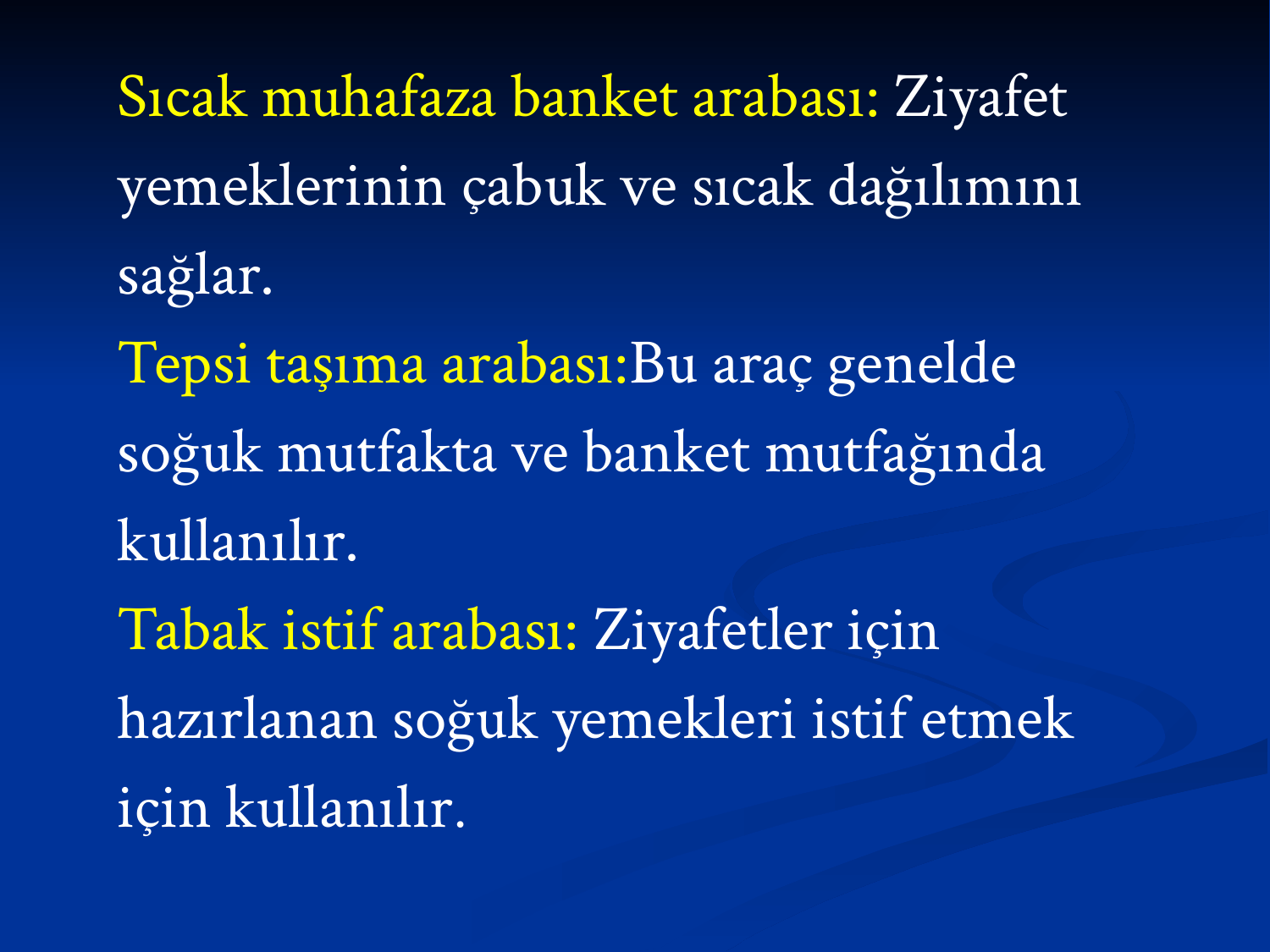

Sıcak muhafaza banket arabası: Ziyafet
yemeklerinin çabuk ve sıcak dağılımını
sağlar.
Tepsi taşıma arabası:Bu araç genelde
soğuk mutfakta ve banket mutfağında
kullanılır.
Tabak istif arabası: Ziyafetler için
hazırlanan soğuk yemekleri istif etmek
için kullanılır.